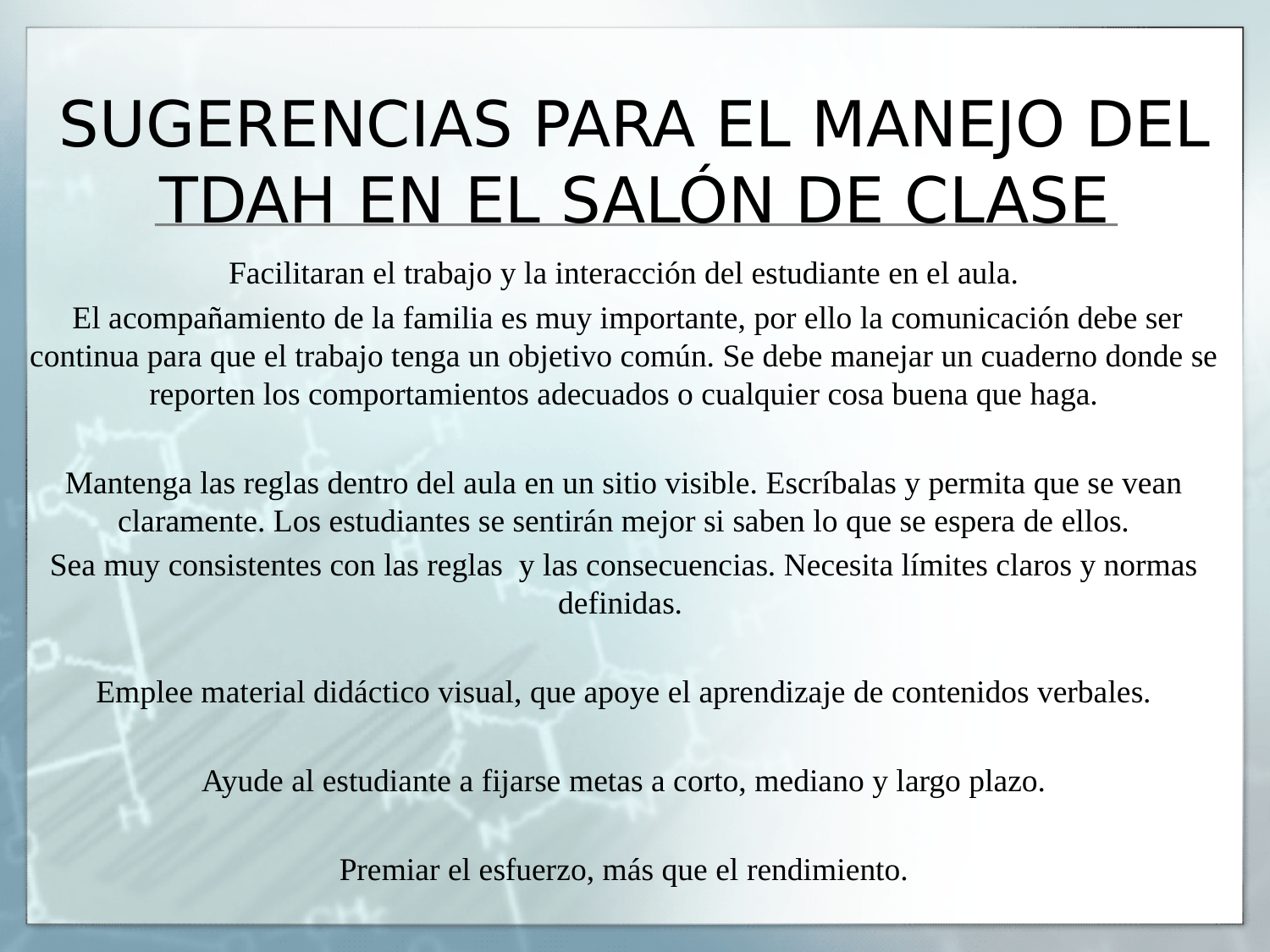

# SUGERENCIAS PARA EL MANEJO DEL TDAH EN EL SALÓN DE CLASE
Facilitaran el trabajo y la interacción del estudiante en el aula.
 El acompañamiento de la familia es muy importante, por ello la comunicación debe ser continua para que el trabajo tenga un objetivo común. Se debe manejar un cuaderno donde se reporten los comportamientos adecuados o cualquier cosa buena que haga.

Mantenga las reglas dentro del aula en un sitio visible. Escríbalas y permita que se vean claramente. Los estudiantes se sentirán mejor si saben lo que se espera de ellos.
Sea muy consistentes con las reglas  y las consecuencias. Necesita límites claros y normas definidas.

Emplee material didáctico visual, que apoye el aprendizaje de contenidos verbales.

Ayude al estudiante a fijarse metas a corto, mediano y largo plazo.

Premiar el esfuerzo, más que el rendimiento.